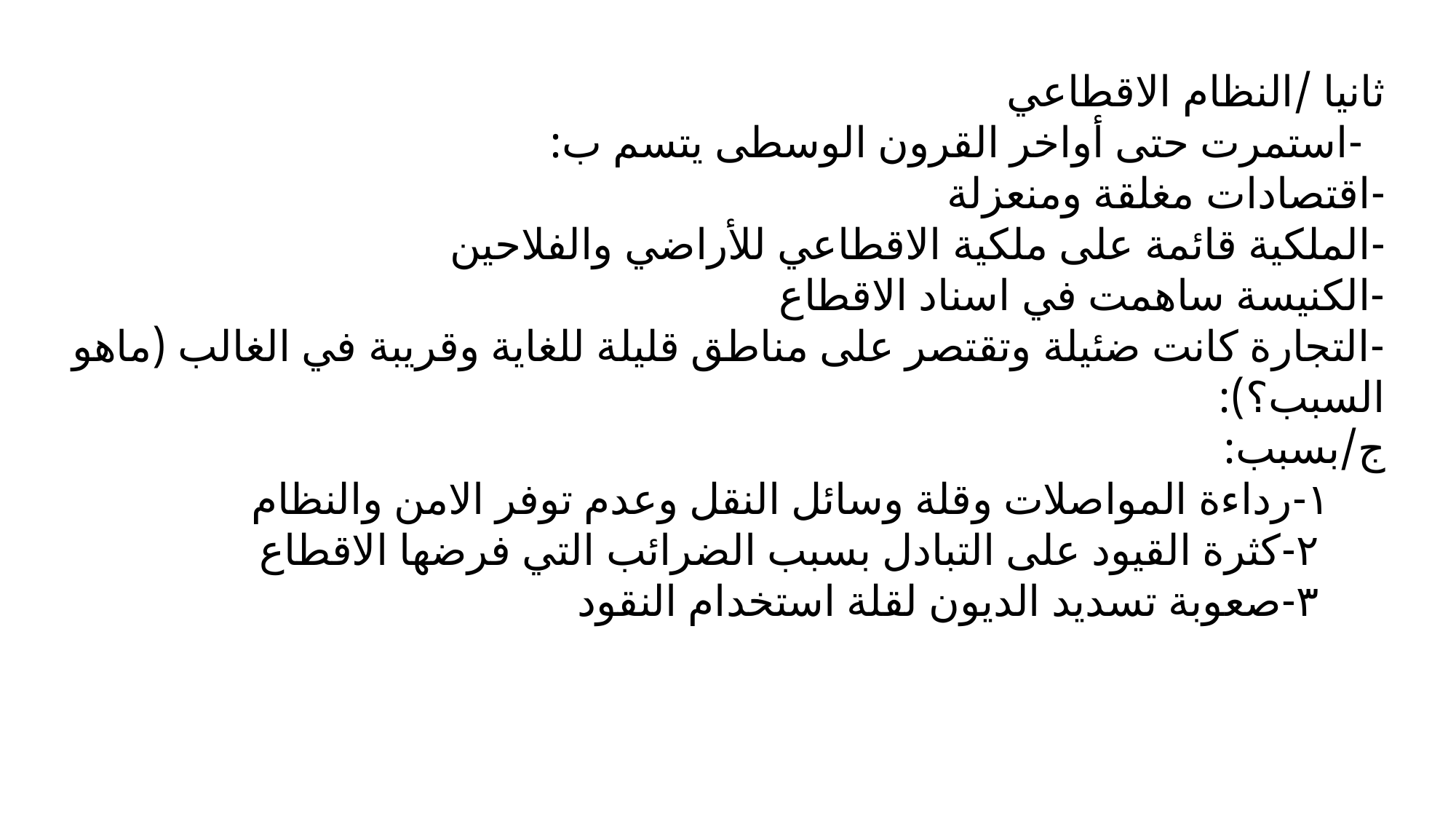

ثانيا /النظام الاقطاعي
  -استمرت حتى أواخر القرون الوسطى يتسم ب:
-اقتصادات مغلقة ومنعزلة
-الملكية قائمة على ملكية الاقطاعي للأراضي والفلاحين
-الكنيسة ساهمت في اسناد الاقطاع
-التجارة كانت ضئيلة وتقتصر على مناطق قليلة للغاية وقريبة في الغالب (ماهو السبب؟):
ج/بسبب:
     ١-رداءة المواصلات وقلة وسائل النقل وعدم توفر الامن والنظام
      ٢-كثرة القيود على التبادل بسبب الضرائب التي فرضها الاقطاع
      ٣-صعوبة تسديد الديون لقلة استخدام النقود